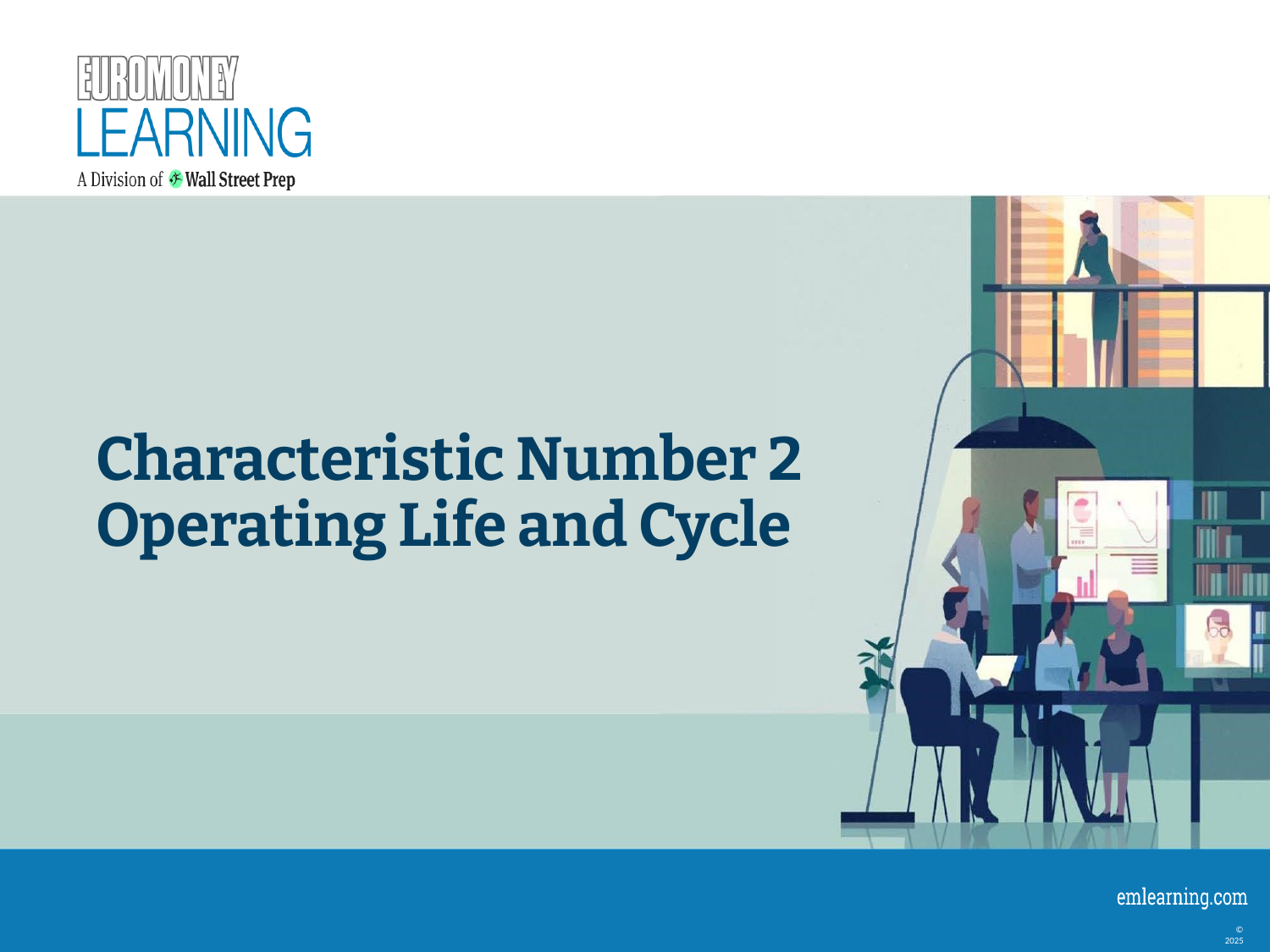

# Characteristic Number 2 Operating Life and Cycle